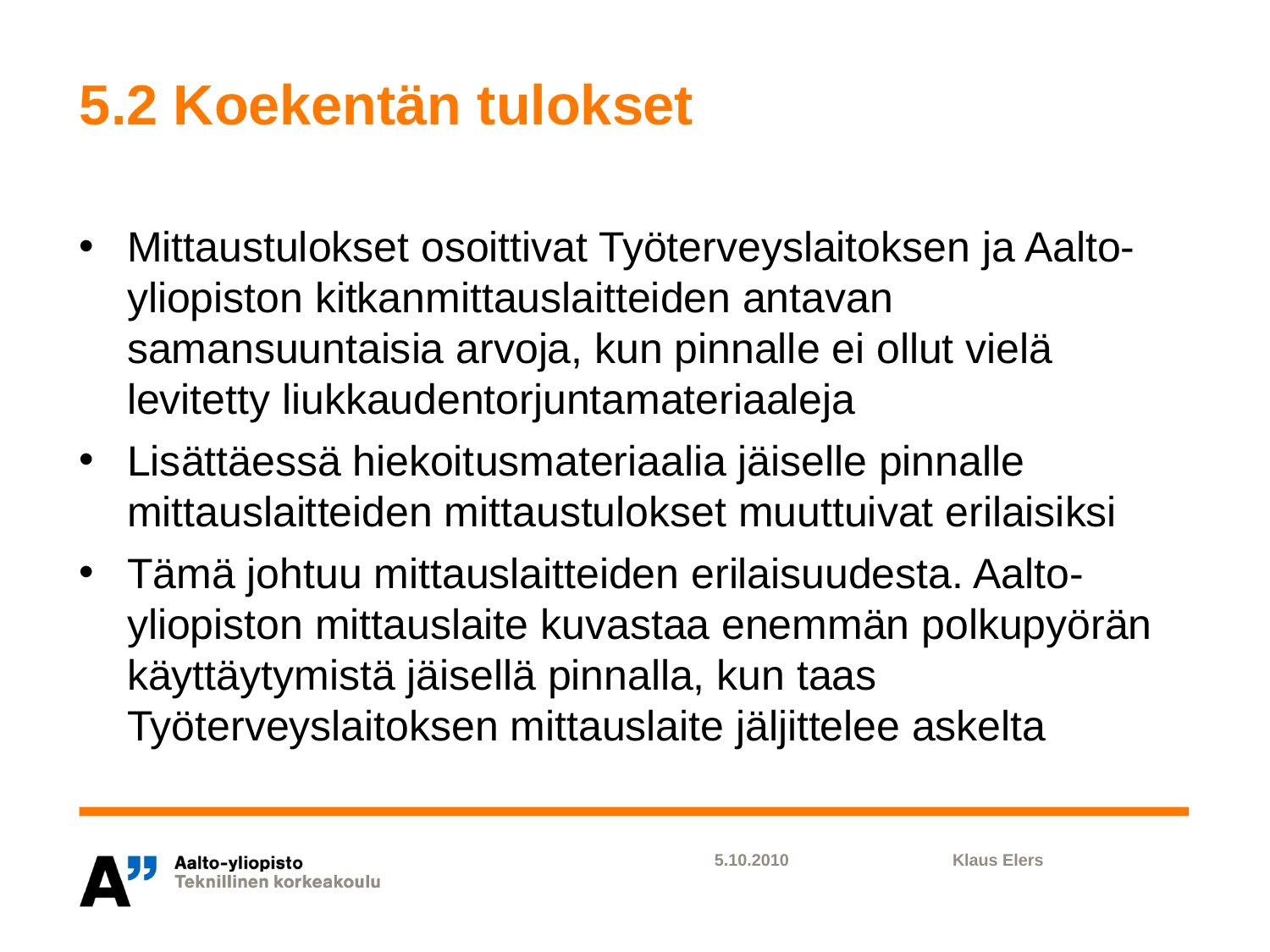

# 5.2 Koekentän tulokset
Mittaustulokset osoittivat Työterveyslaitoksen ja Aalto-yliopiston kitkanmittauslaitteiden antavan samansuuntaisia arvoja, kun pinnalle ei ollut vielä levitetty liukkaudentorjuntamateriaaleja
Lisättäessä hiekoitusmateriaalia jäiselle pinnalle mittauslaitteiden mittaustulokset muuttuivat erilaisiksi
Tämä johtuu mittauslaitteiden erilaisuudesta. Aalto-yliopiston mittauslaite kuvastaa enemmän polkupyörän käyttäytymistä jäisellä pinnalla, kun taas Työterveyslaitoksen mittauslaite jäljittelee askelta
5.10.2010

Klaus Elers